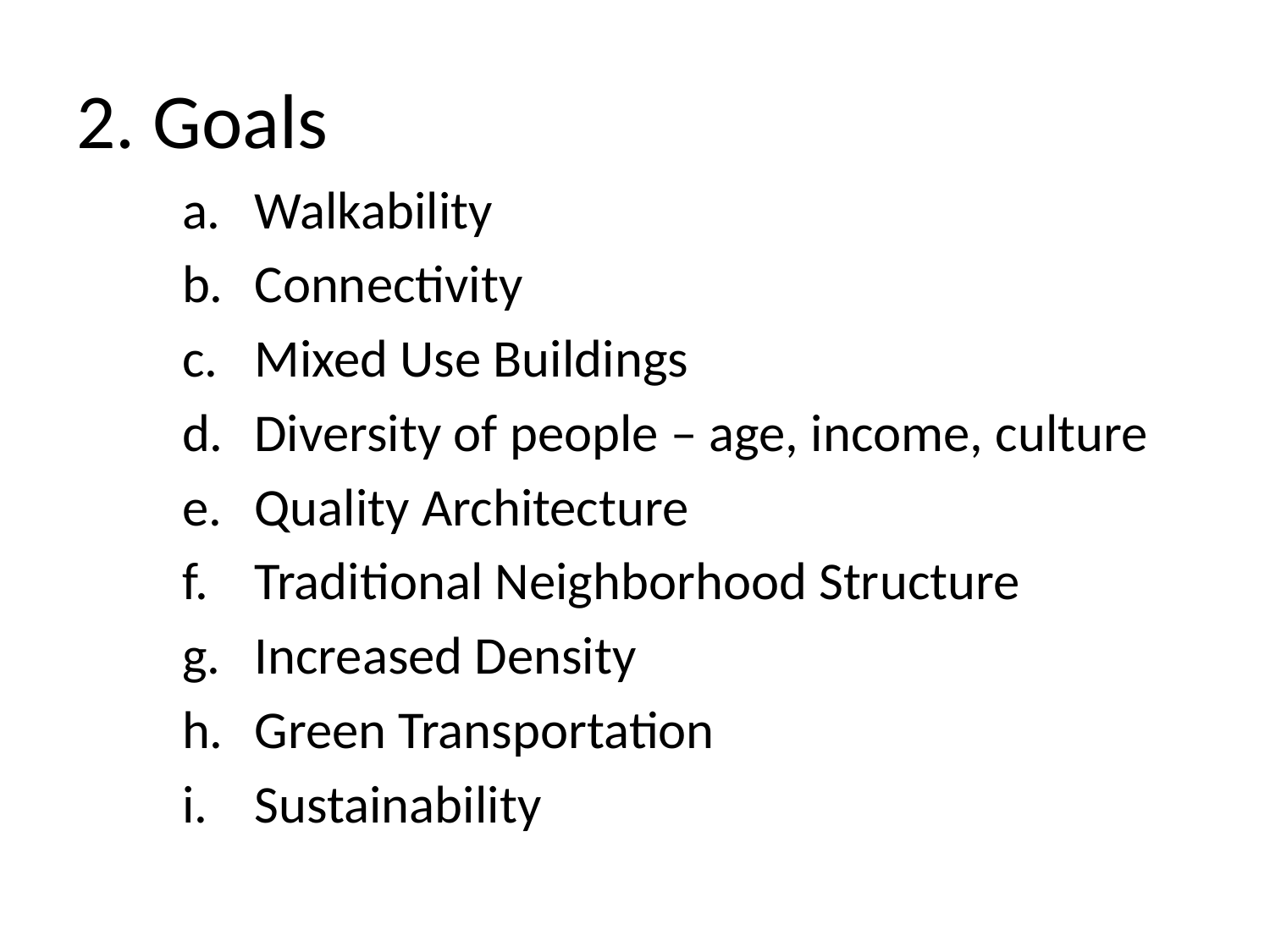

# 2. Goals
Walkability
Connectivity
Mixed Use Buildings
Diversity of people – age, income, culture
Quality Architecture
Traditional Neighborhood Structure
Increased Density
Green Transportation
Sustainability